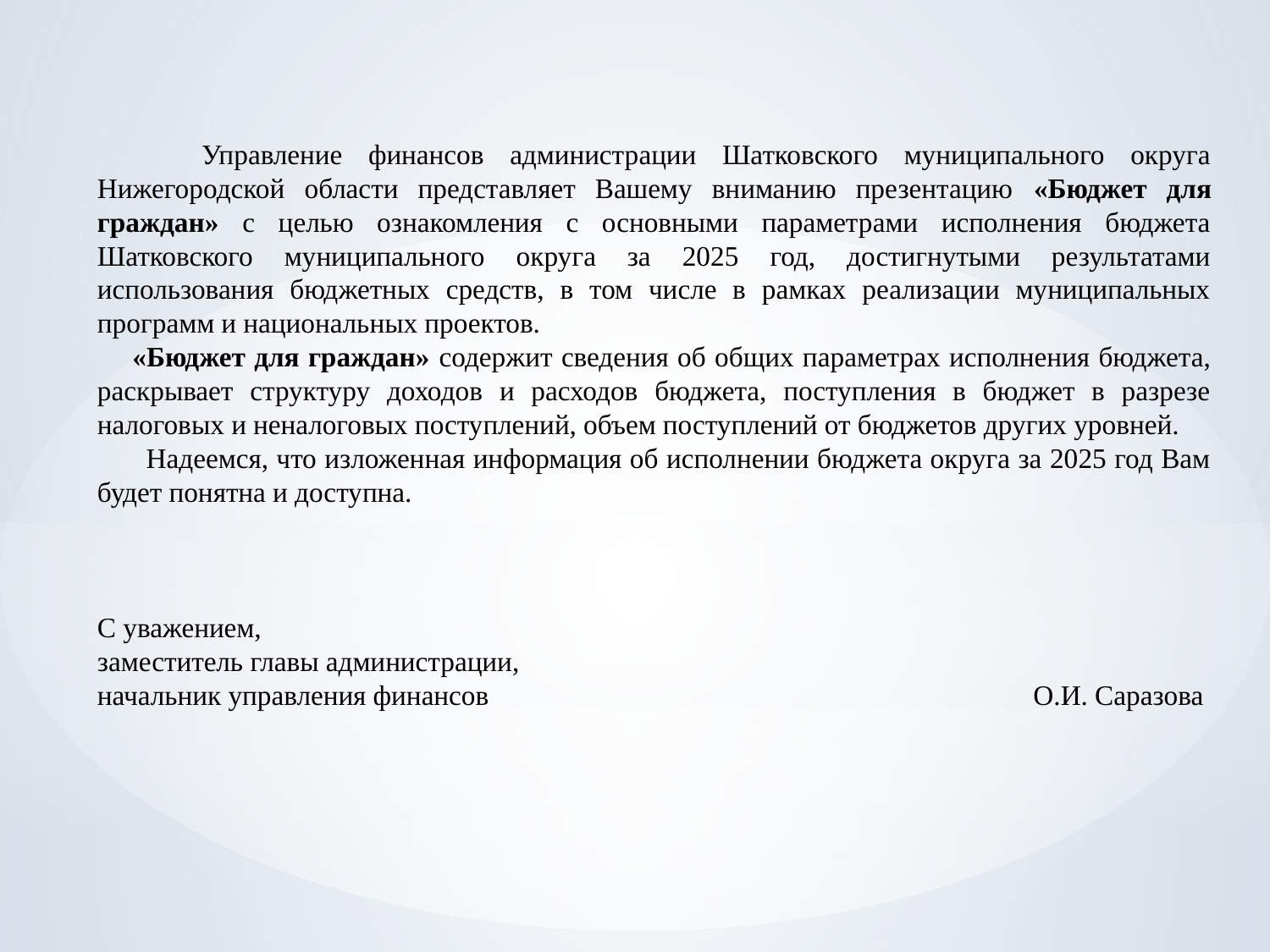

Управление финансов администрации Шатковского муниципального округа Нижегородской области представляет Вашему вниманию презентацию «Бюджет для граждан» с целью ознакомления с основными параметрами исполнения бюджета Шатковского муниципального округа за 2025 год, достигнутыми результатами использования бюджетных средств, в том числе в рамках реализации муниципальных программ и национальных проектов.
    «Бюджет для граждан» содержит сведения об общих параметрах исполнения бюджета, раскрывает структуру доходов и расходов бюджета, поступления в бюджет в разрезе налоговых и неналоговых поступлений, объем поступлений от бюджетов других уровней.
      Надеемся, что изложенная информация об исполнении бюджета округа за 2025 год Вам будет понятна и доступна.

С уважением,
заместитель главы администрации,
начальник управления финансов                                                                              О.И. Саразова